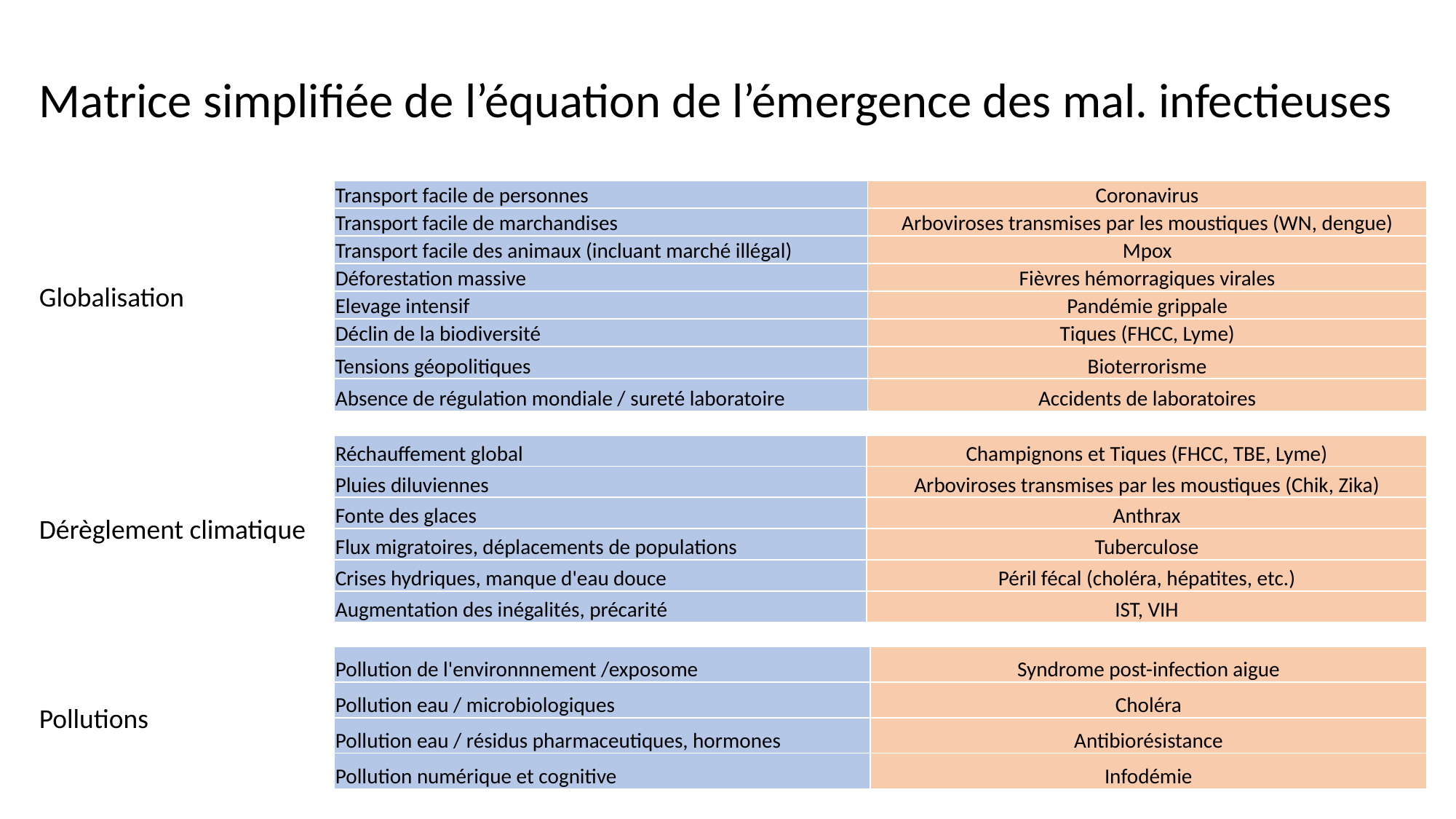

Matrice simplifiée de l’équation de l’émergence des mal. infectieuses
| Transport facile de personnes | Coronavirus |
| --- | --- |
| Transport facile de marchandises | Arboviroses transmises par les moustiques (WN, dengue) |
| Transport facile des animaux (incluant marché illégal) | Mpox |
| Déforestation massive | Fièvres hémorragiques virales |
| Elevage intensif | Pandémie grippale |
| Déclin de la biodiversité | Tiques (FHCC, Lyme) |
| Tensions géopolitiques | Bioterrorisme |
| Absence de régulation mondiale / sureté laboratoire | Accidents de laboratoires |
Globalisation
| Réchauffement global | Champignons et Tiques (FHCC, TBE, Lyme) |
| --- | --- |
| Pluies diluviennes | Arboviroses transmises par les moustiques (Chik, Zika) |
| Fonte des glaces | Anthrax |
| Flux migratoires, déplacements de populations | Tuberculose |
| Crises hydriques, manque d'eau douce | Péril fécal (choléra, hépatites, etc.) |
| Augmentation des inégalités, précarité | IST, VIH |
Dérèglement climatique
| Pollution de l'environnnement /exposome | Syndrome post-infection aigue |
| --- | --- |
| Pollution eau / microbiologiques | Choléra |
| Pollution eau / résidus pharmaceutiques, hormones | Antibiorésistance |
| Pollution numérique et cognitive | Infodémie |
Pollutions